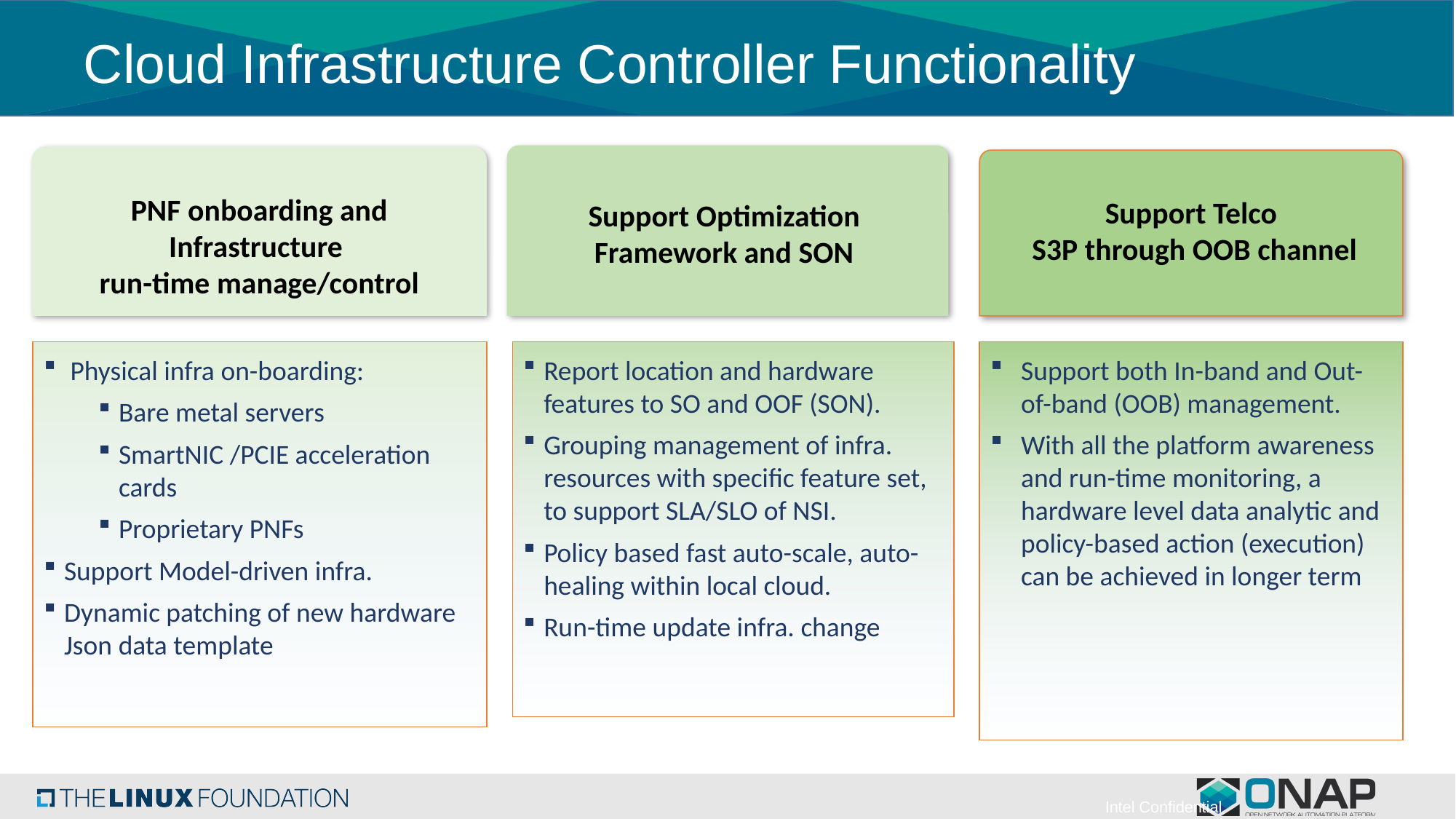

# Cloud Infrastructure Controller Functionality

Support Optimization
Framework and SON

PNF onboarding and Infrastructure
run-time manage/control

Support Telco
 S3P through OOB channel
 Physical infra on-boarding:
Bare metal servers
SmartNIC /PCIE acceleration cards
Proprietary PNFs
Support Model-driven infra.
Dynamic patching of new hardware Json data template

Report location and hardware features to SO and OOF (SON).
Grouping management of infra. resources with specific feature set, to support SLA/SLO of NSI.
Policy based fast auto-scale, auto-healing within local cloud.
Run-time update infra. change

Support both In-band and Out-of-band (OOB) management.
With all the platform awareness and run-time monitoring, a hardware level data analytic and policy-based action (execution) can be achieved in longer term
Intel Confidential